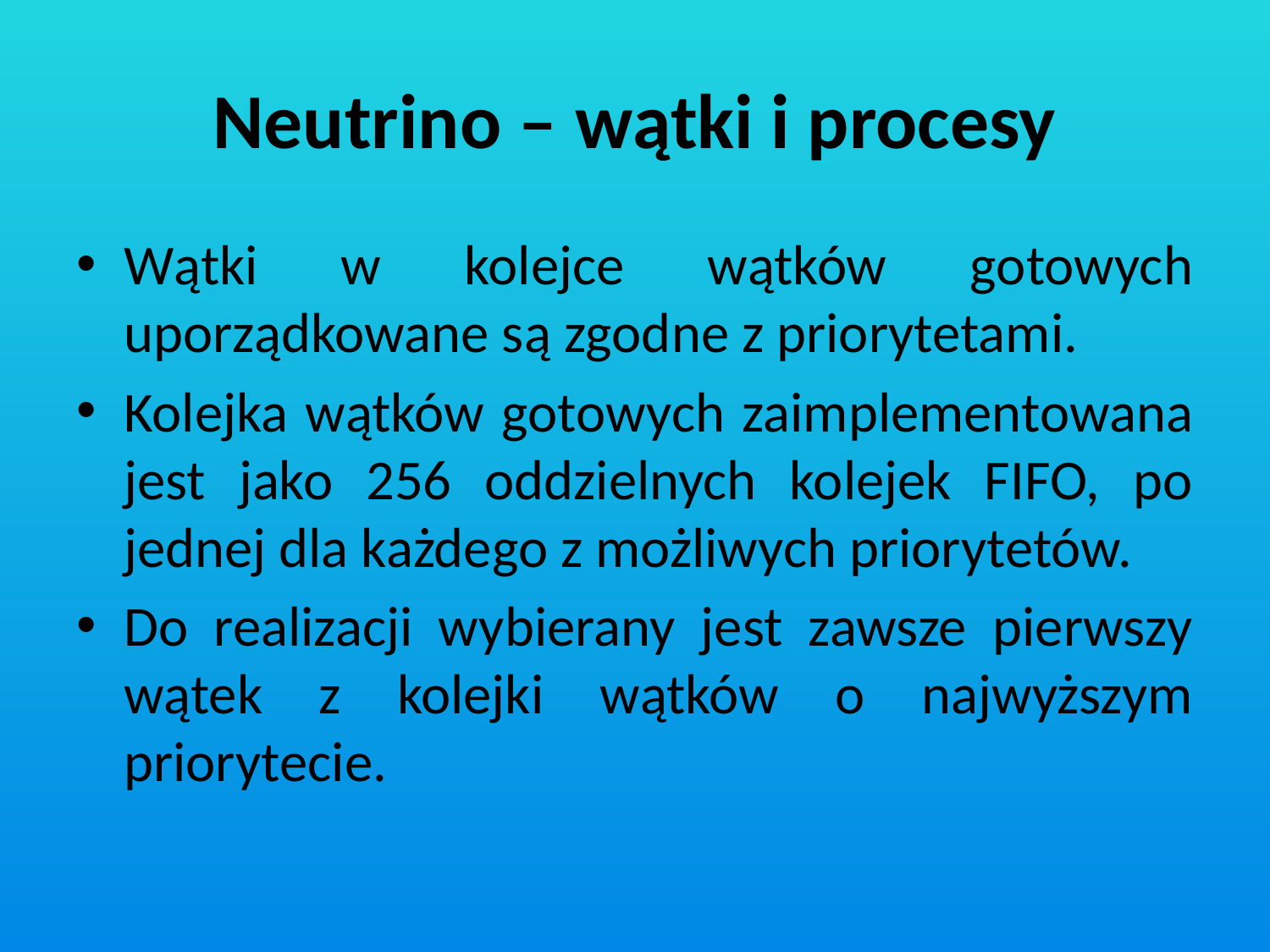

# Neutrino – wątki i procesy
Wątki w kolejce wątków gotowych uporządkowane są zgodne z priorytetami.
Kolejka wątków gotowych zaimplementowana jest jako 256 oddzielnych kolejek FIFO, po jednej dla każdego z możliwych priorytetów.
Do realizacji wybierany jest zawsze pierwszy wątek z kolejki wątków o najwyższym priorytecie.